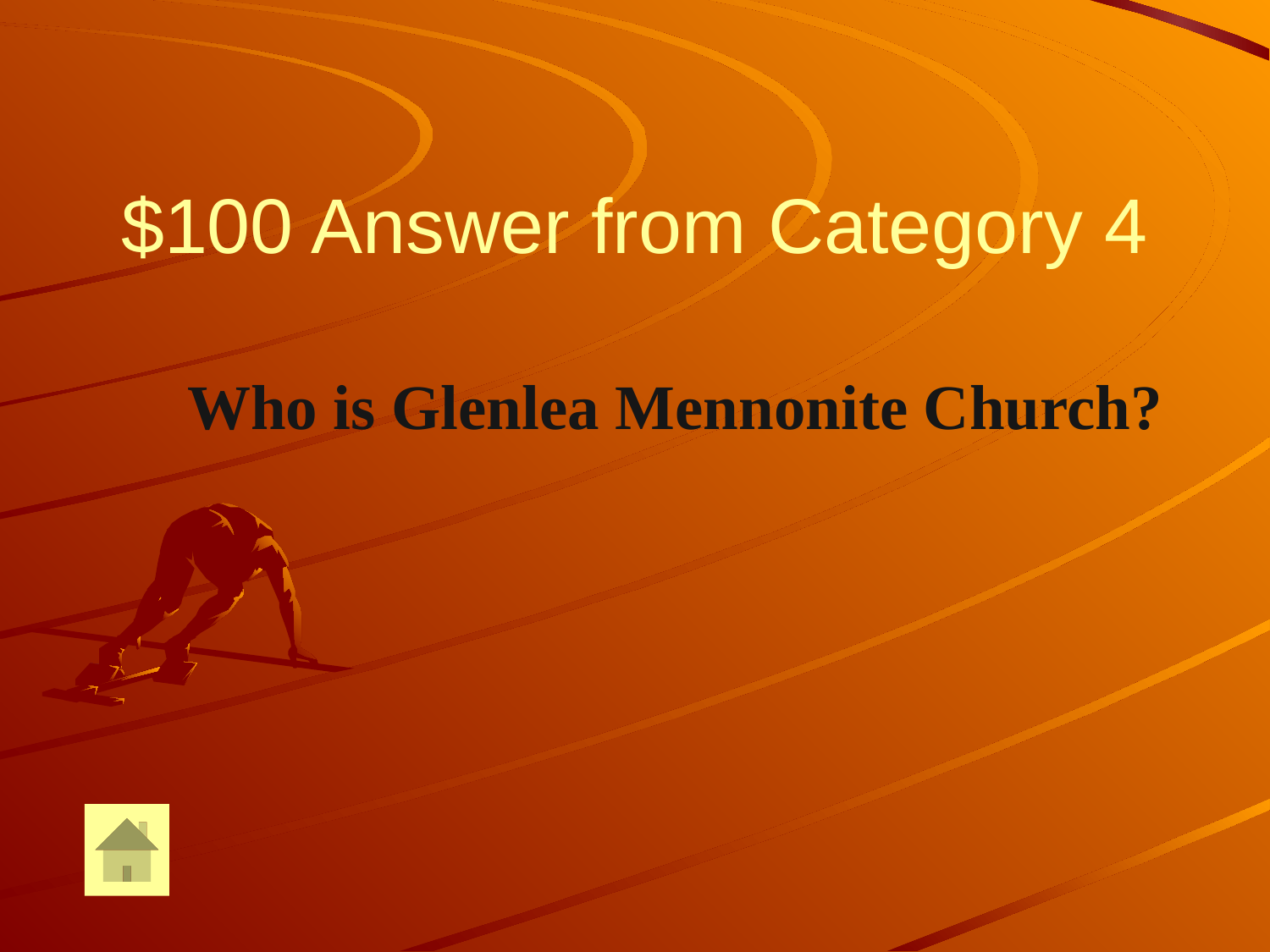

# $100 Answer from Category 4
 Who is Glenlea Mennonite Church?